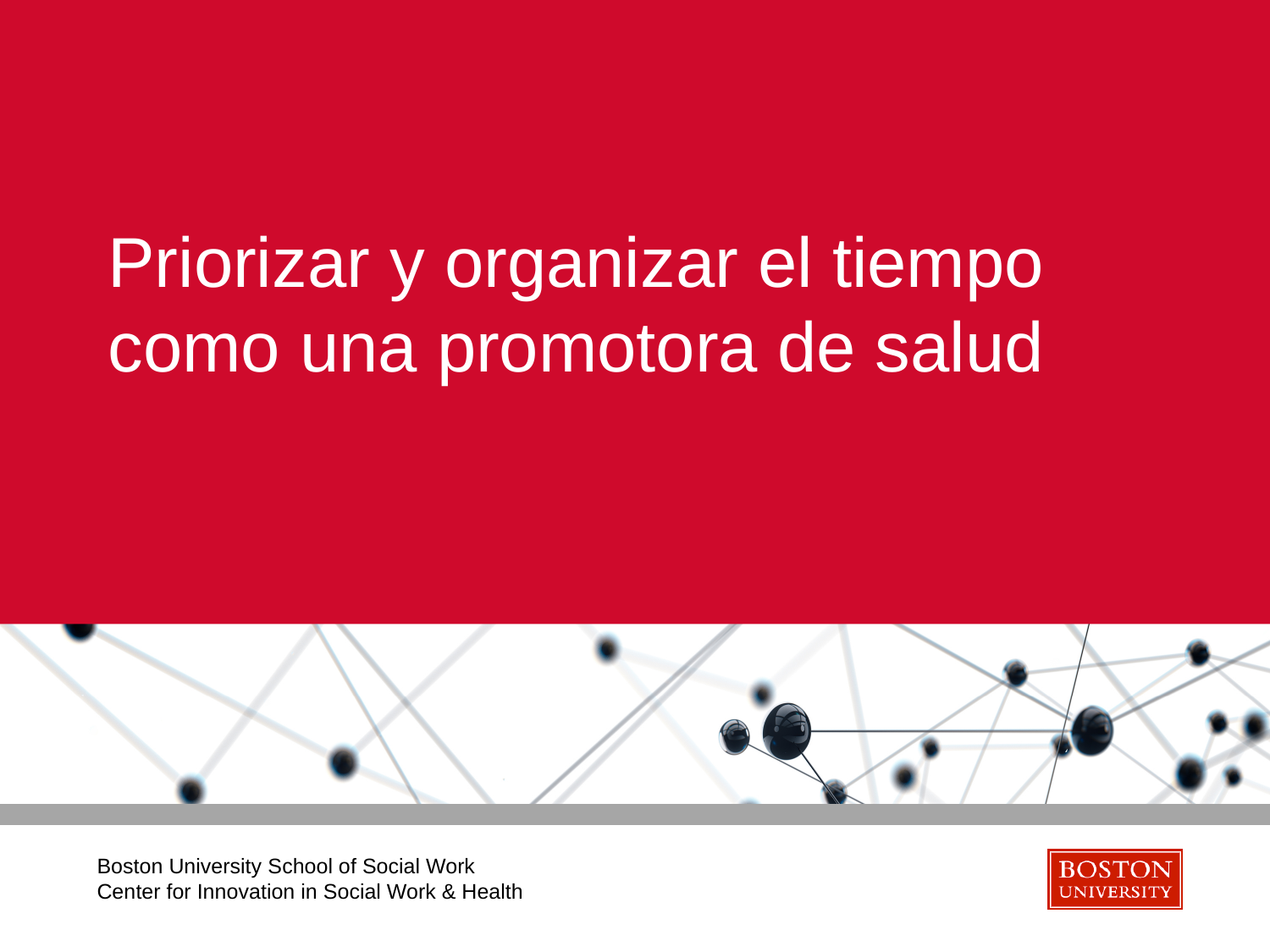

# Priorizar y organizar el tiempo como una promotora de salud